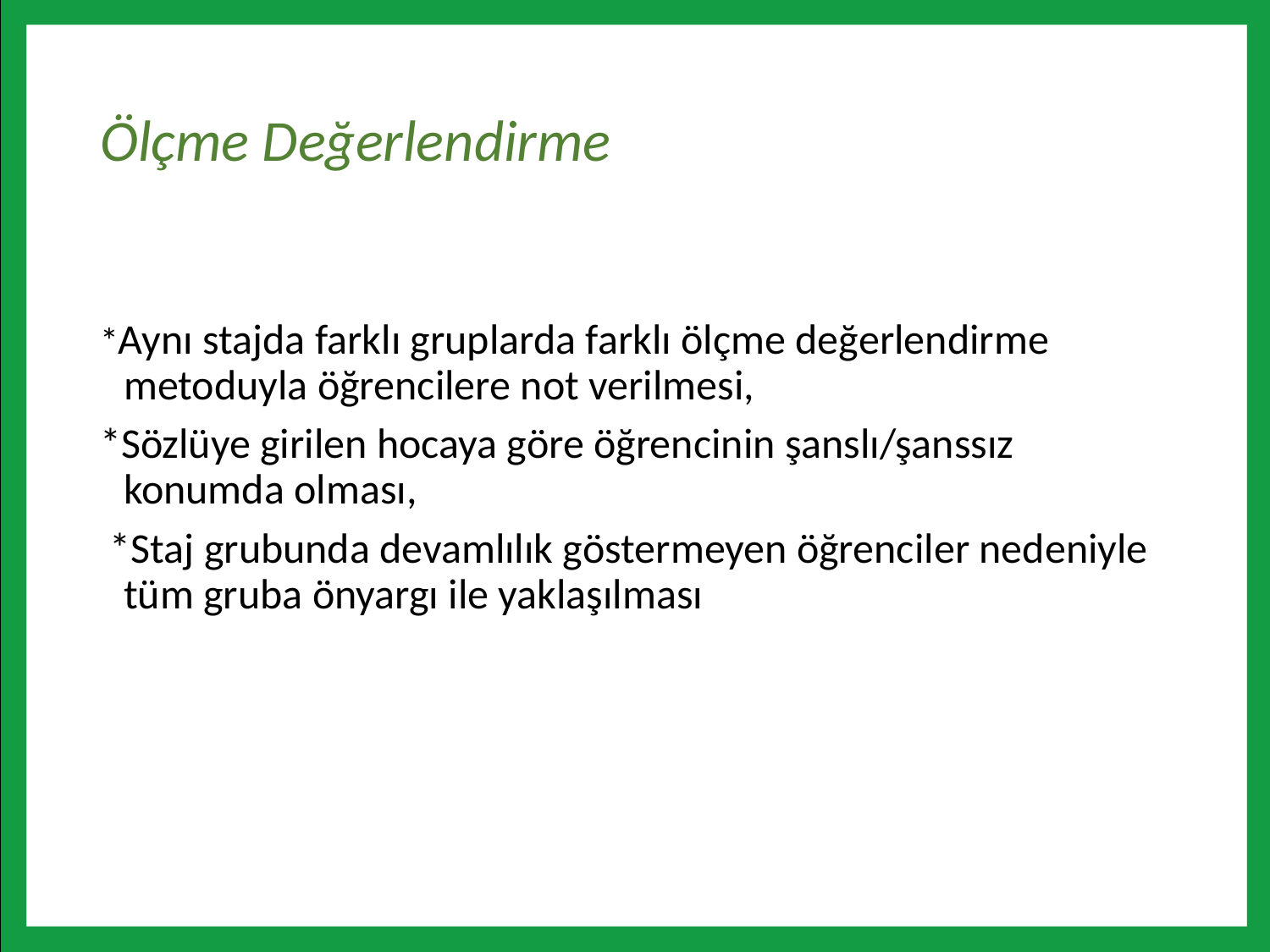

# Ölçme Değerlendirme

*Aynı stajda farklı gruplarda farklı ölçme değerlendirme metoduyla öğrencilere not verilmesi,
*Sözlüye girilen hocaya göre öğrencinin şanslı/şanssız konumda olması,
 *Staj grubunda devamlılık göstermeyen öğrenciler nedeniyle tüm gruba önyargı ile yaklaşılması